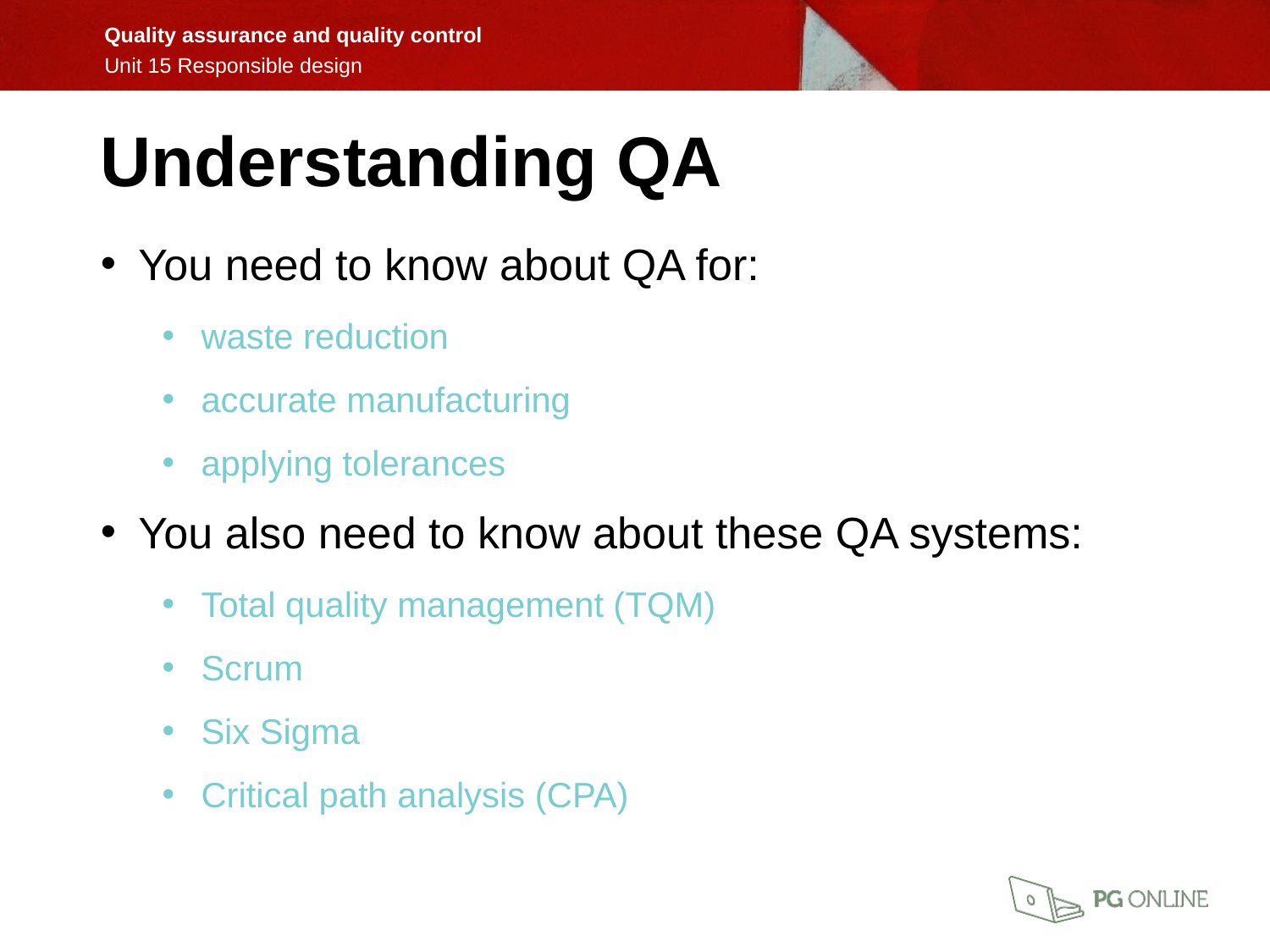

Understanding QA
You need to know about QA for:
waste reduction
accurate manufacturing
applying tolerances
You also need to know about these QA systems:
Total quality management (TQM)
Scrum
Six Sigma
Critical path analysis (CPA)